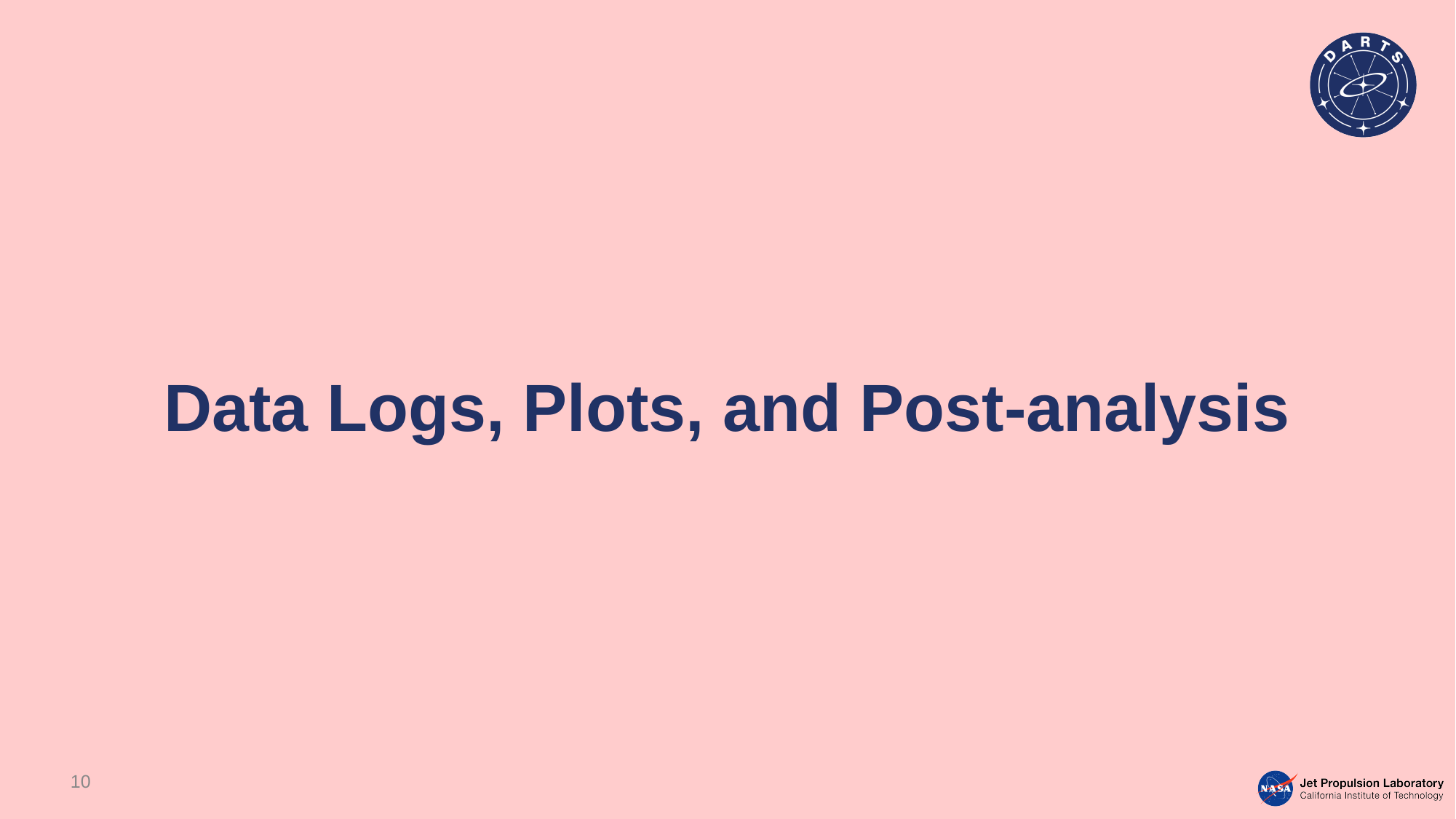

# Data Logs, Plots, and Post-analysis
10